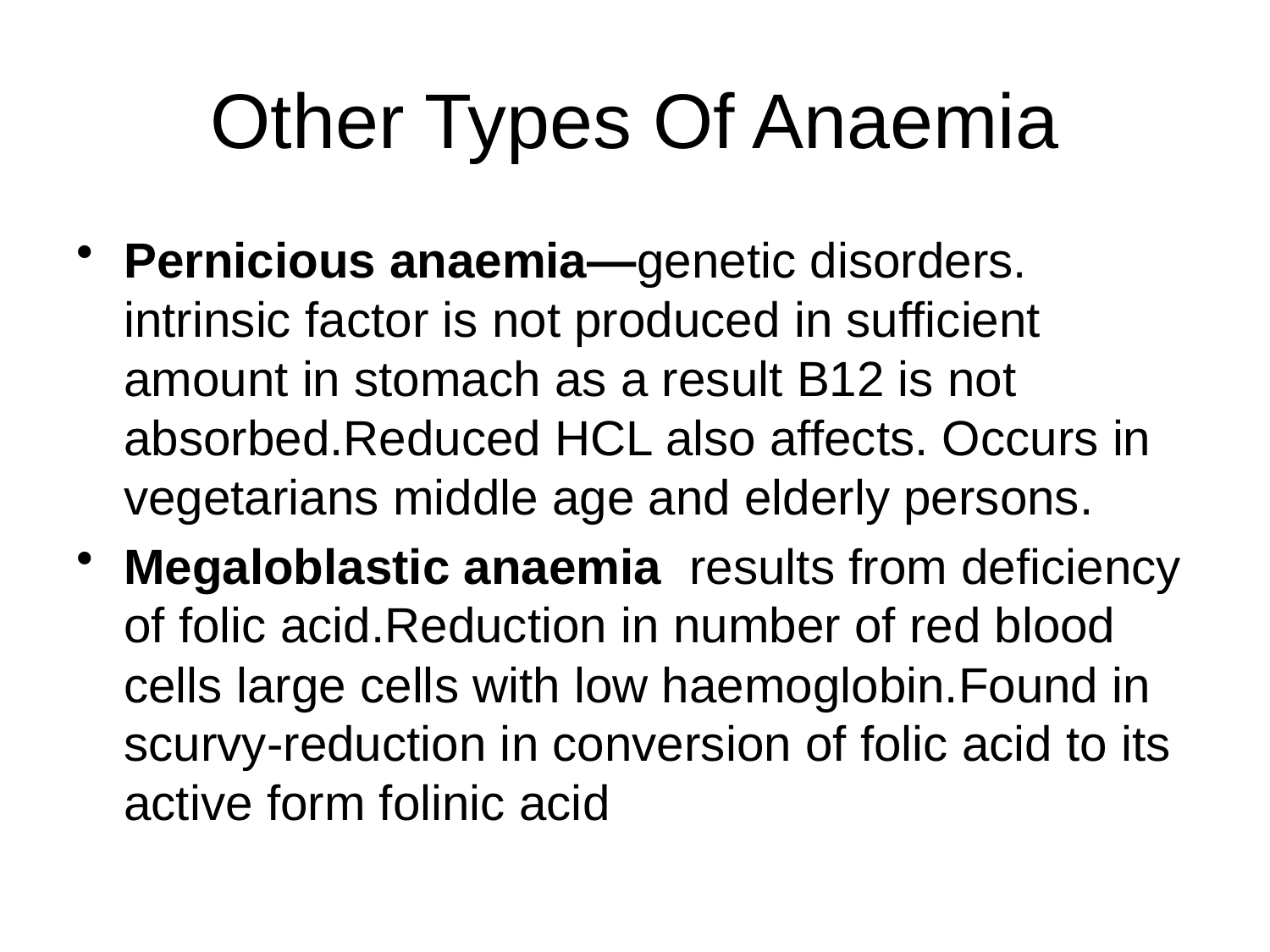

# Other Types Of Anaemia
Pernicious anaemia—genetic disorders.  intrinsic factor is not produced in sufficient amount in stomach as a result B12 is not absorbed.Reduced HCL also affects. Occurs in vegetarians middle age and elderly persons.
Megaloblastic anaemia  results from deficiency of folic acid.Reduction in number of red blood cells large cells with low haemoglobin.Found in scurvy-reduction in conversion of folic acid to its active form folinic acid